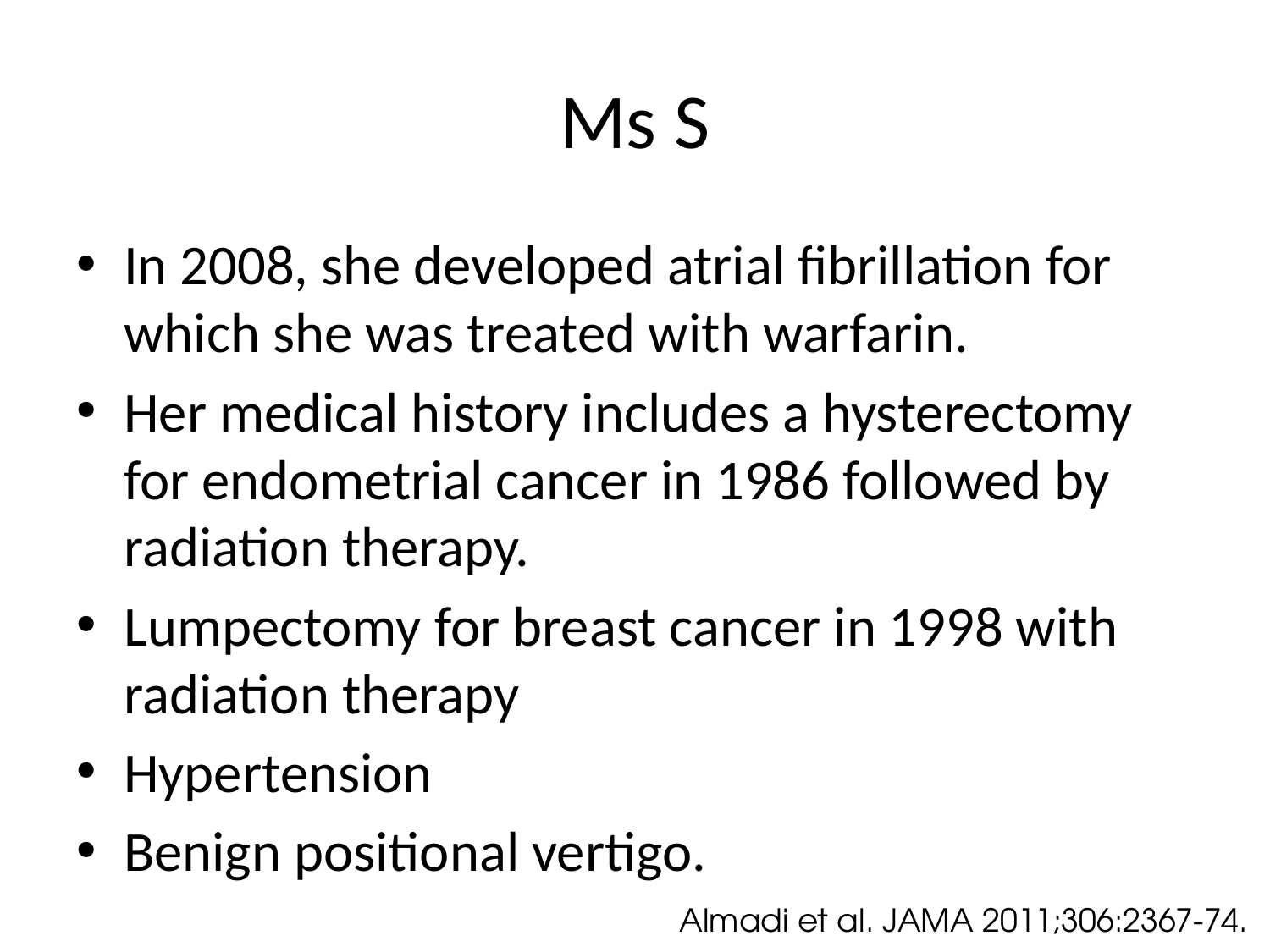

# Ms S
In 2008, she developed atrial fibrillation for which she was treated with warfarin.
Her medical history includes a hysterectomy for endometrial cancer in 1986 followed by radiation therapy.
Lumpectomy for breast cancer in 1998 with radiation therapy
Hypertension
Benign positional vertigo.

Almadi et al. JAMA 2011;306:2367-74.